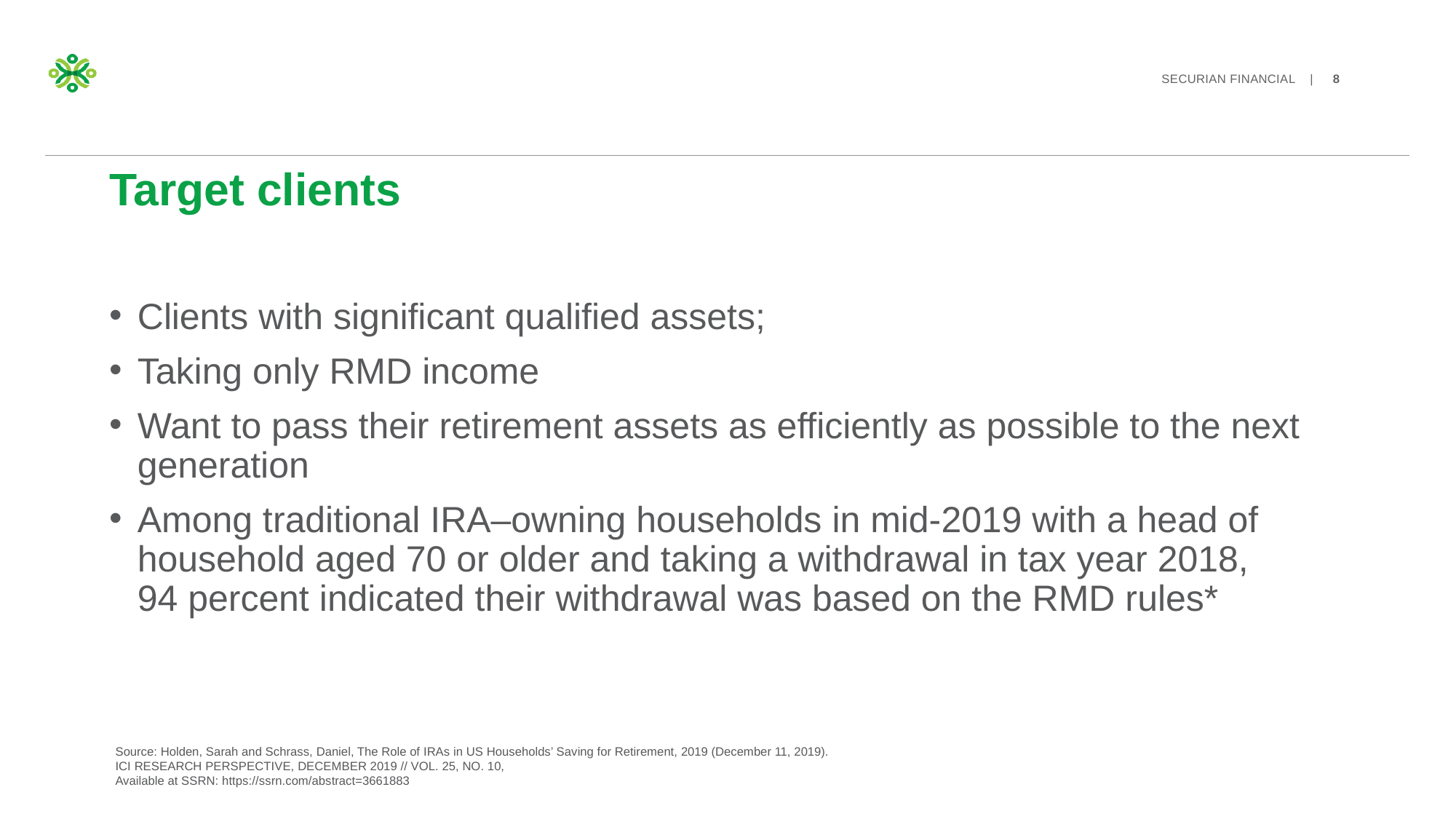

# Target clients
Clients with significant qualified assets;
Taking only RMD income
Want to pass their retirement assets as efficiently as possible to the next generation
Among traditional IRA–owning households in mid-2019 with a head of household aged 70 or older and taking a withdrawal in tax year 2018, 94 percent indicated their withdrawal was based on the RMD rules*
Source: Holden, Sarah and Schrass, Daniel, The Role of IRAs in US Households’ Saving for Retirement, 2019 (December 11, 2019).
ICI RESEARCH PERSPECTIVE, DECEMBER 2019 // VOL. 25, NO. 10,
Available at SSRN: https://ssrn.com/abstract=3661883